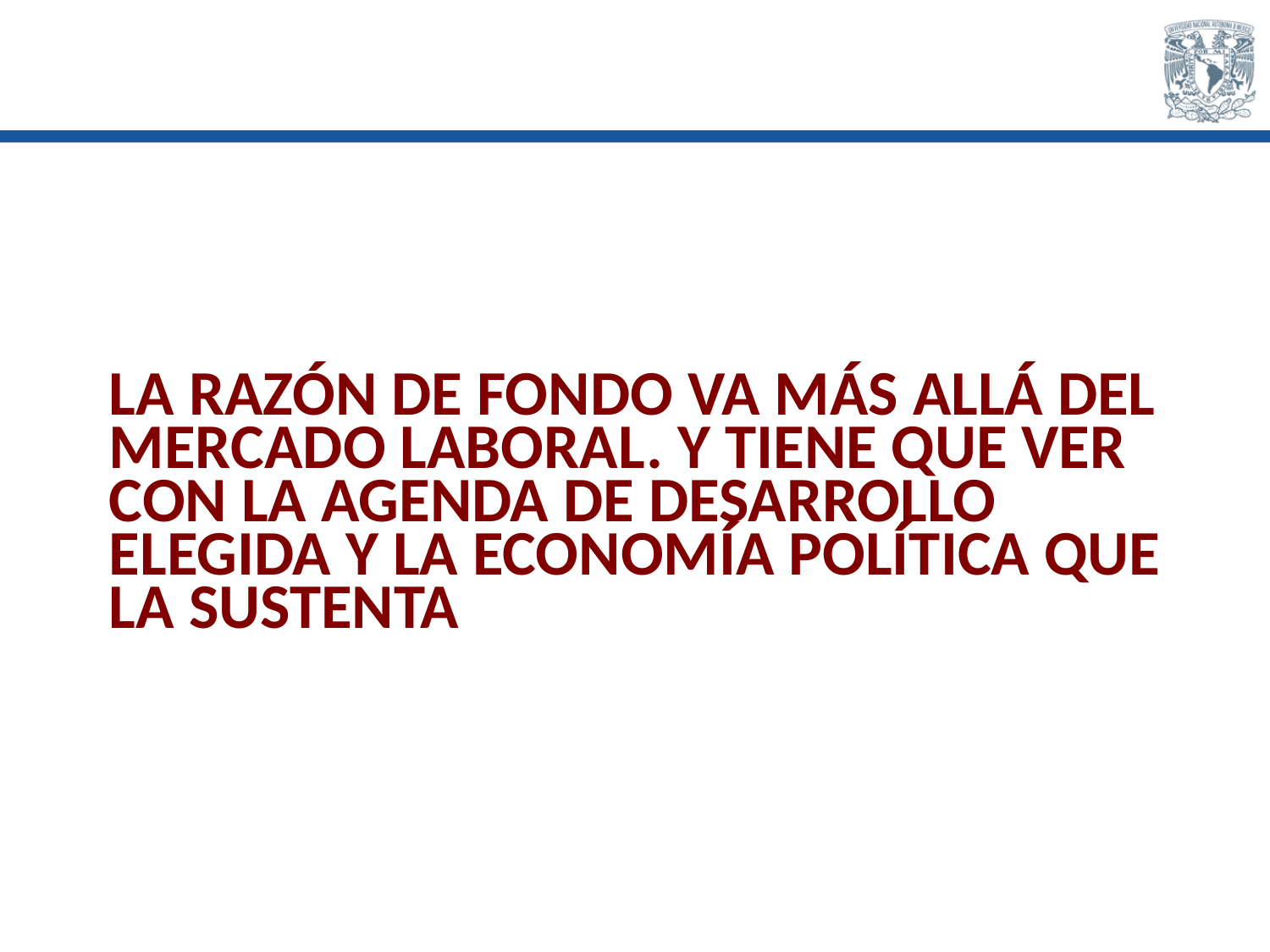

# La razón de fondo va más allá del mercado laboral. Y tiene que ver con la agenda de desarrollo elegida y la economía política que la sustenta